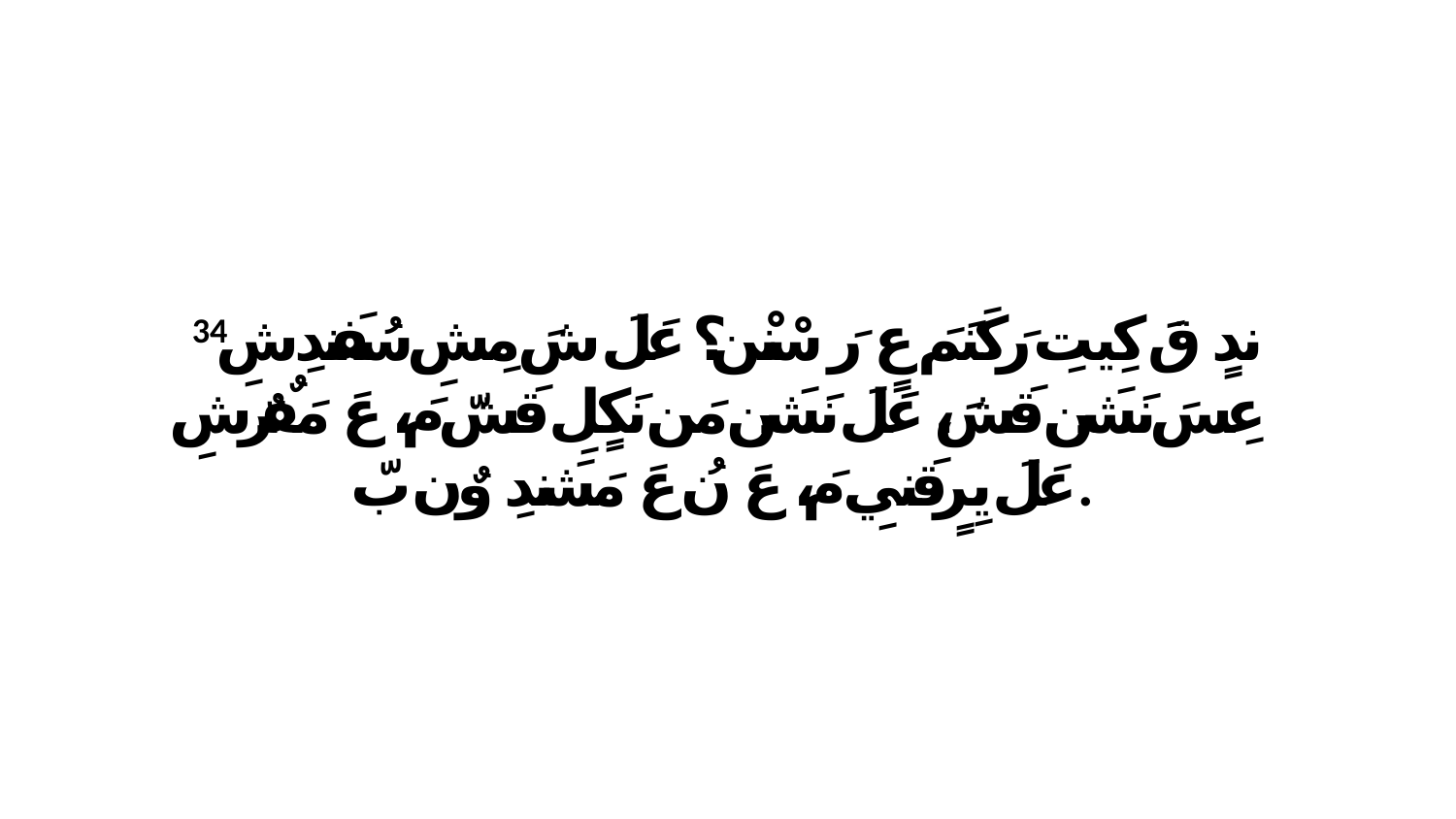

34 ندٍ قَ كِيتِ رَكَنَمَ عٍ رَ سْنْن؟ عَلَ شَ مِشِ سُفَندِشِ عِسَ نَشَن قَشَ، عَلَ نَشَن مَن نَكٍلِ قَشّ مَ، عَ مَفٌرٌشِ عَلَ يِرٍقَنيِ مَ، عَ نُ عَ مَشَندِ وٌن بّ.